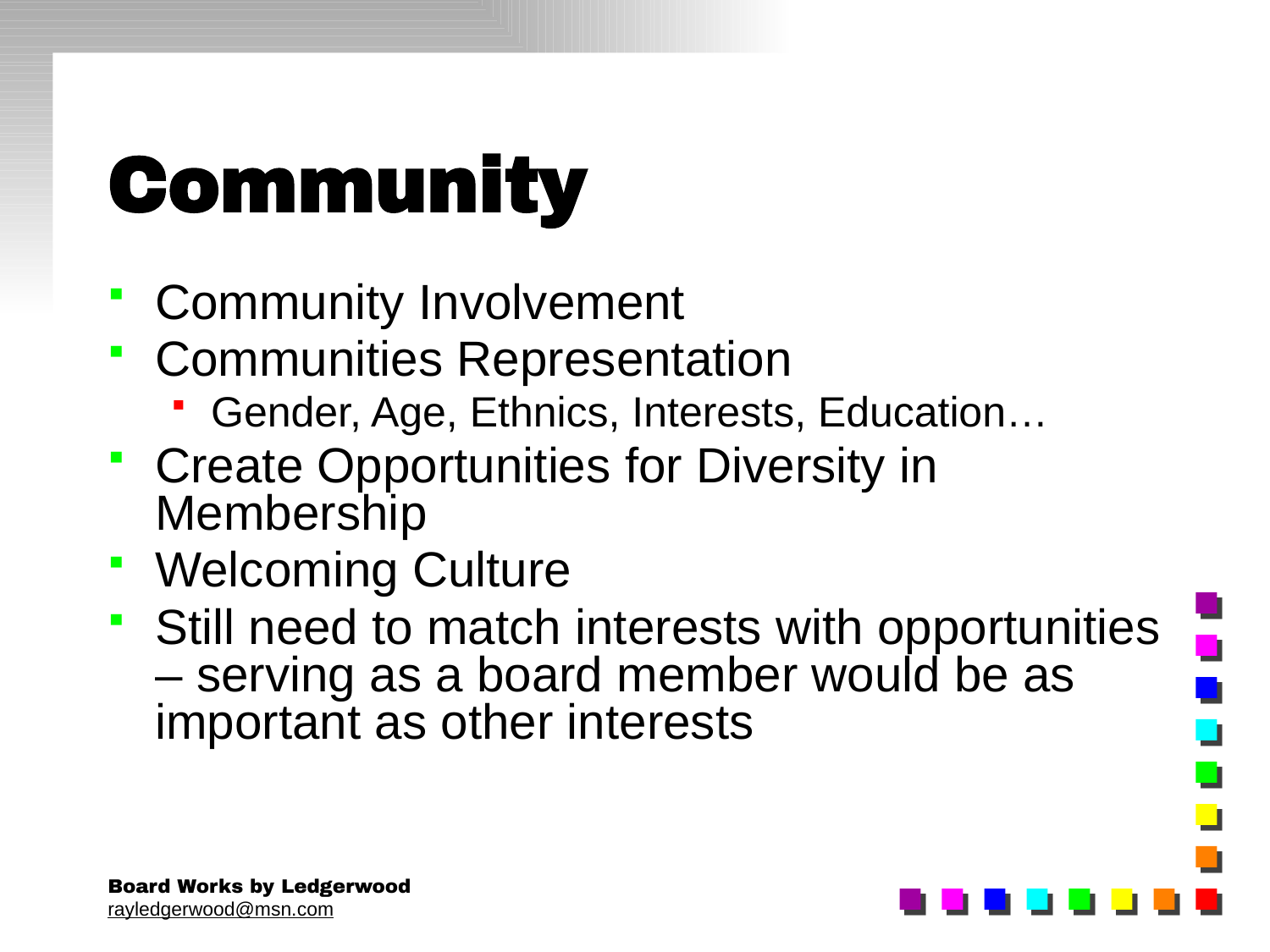

# Community
Community Involvement
Communities Representation
Gender, Age, Ethnics, Interests, Education…
Create Opportunities for Diversity in Membership
Welcoming Culture
Still need to match interests with opportunities – serving as a board member would be as important as other interests